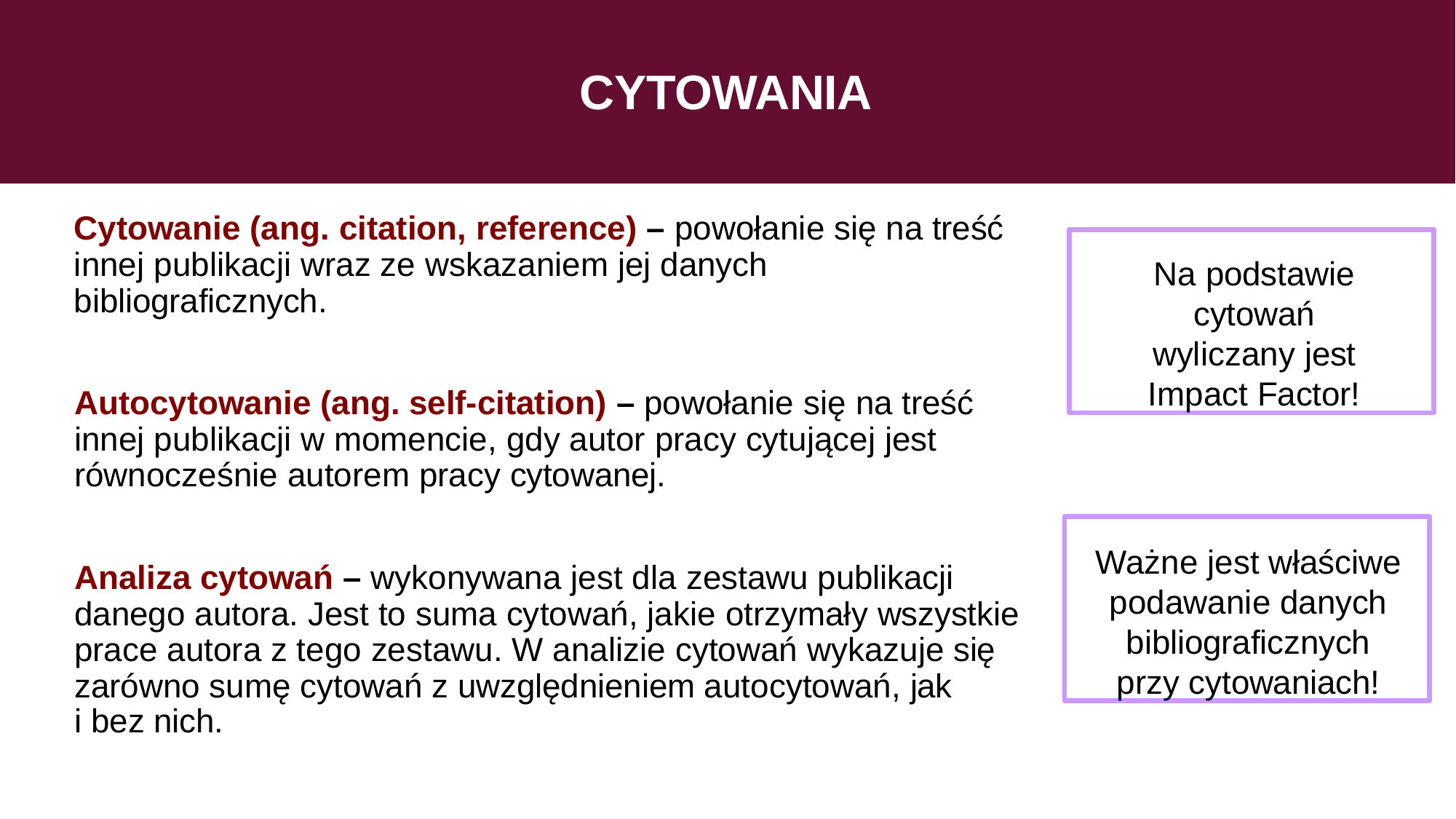

# CYTOWANIA
Cytowanie (ang. citation, reference) – powołanie się na treść innej publikacji wraz ze wskazaniem jej danych bibliograficznych.
Na podstawie cytowań wyliczany jest Impact Factor!
Autocytowanie (ang. self-citation) – powołanie się na treść innej publikacji w momencie, gdy autor pracy cytującej jest równocześnie autorem pracy cytowanej.
Ważne jest właściwe podawanie danych bibliograficznych przy cytowaniach!
Analiza cytowań – wykonywana jest dla zestawu publikacji danego autora. Jest to suma cytowań, jakie otrzymały wszystkie prace autora z tego zestawu. W analizie cytowań wykazuje się zarówno sumę cytowań z uwzględnieniem autocytowań, jak
i bez nich.